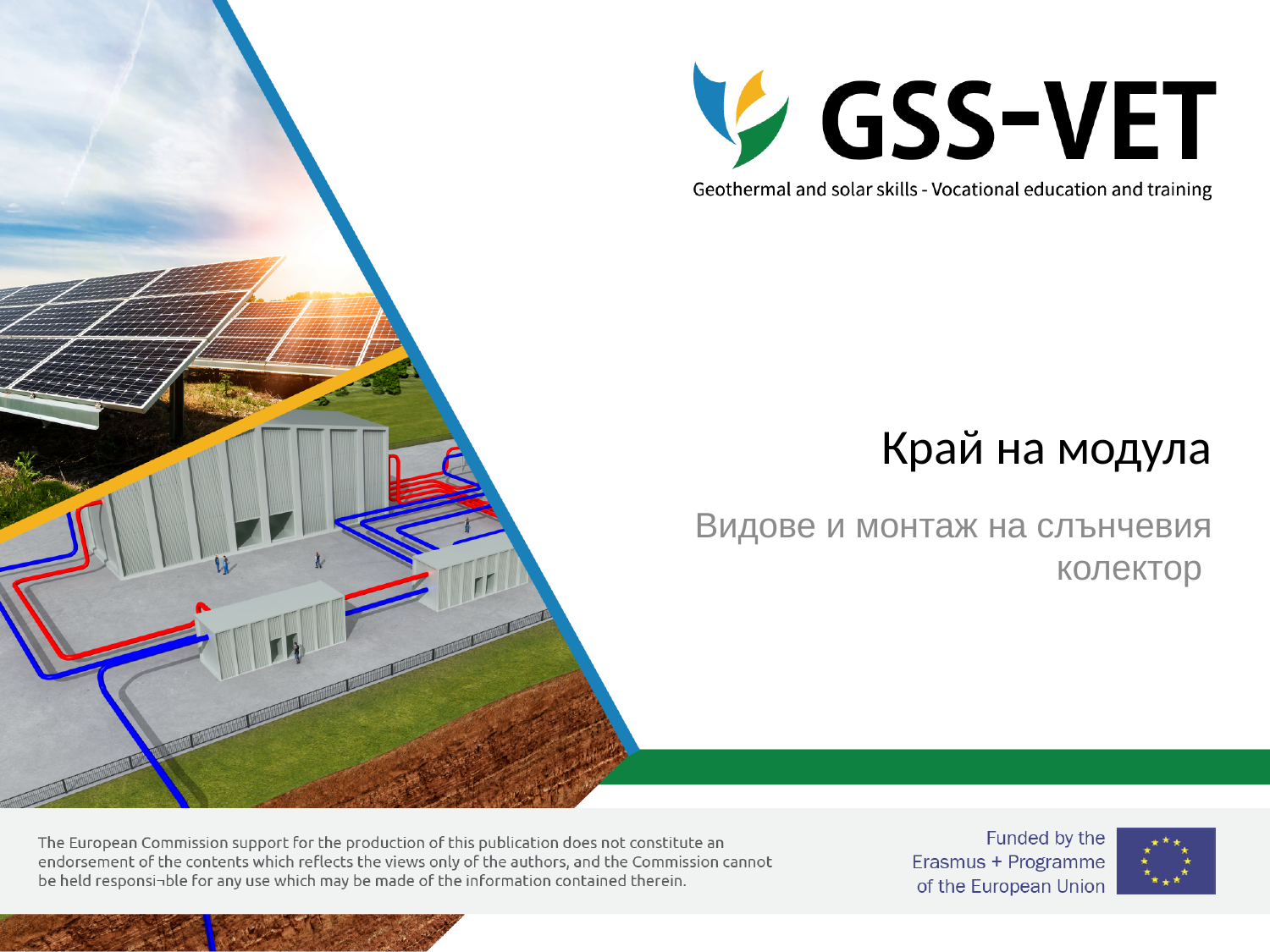

# Край на модула
Видове и монтаж на слънчевия колектор